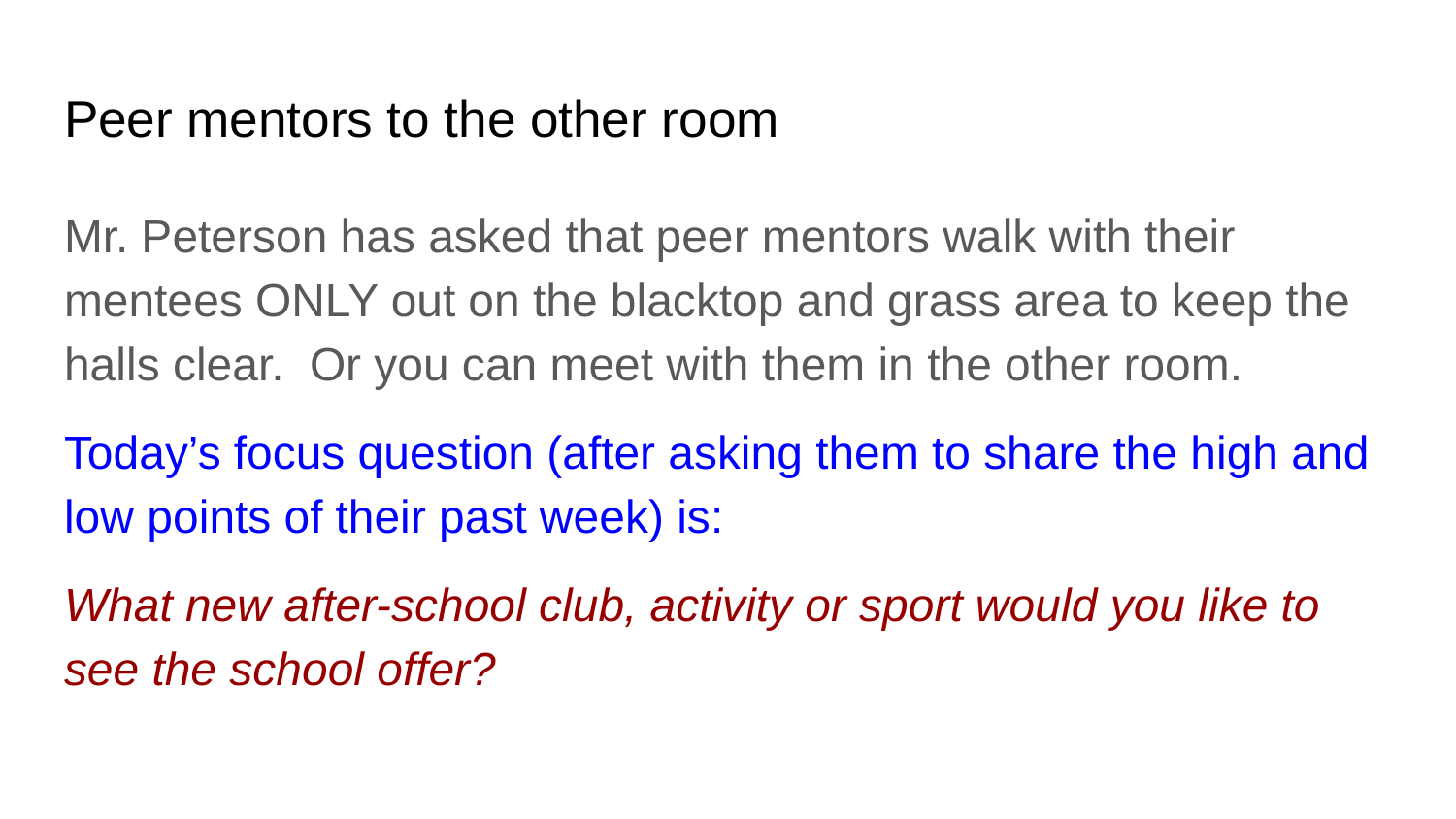

# Peer mentors to the other room
Mr. Peterson has asked that peer mentors walk with their mentees ONLY out on the blacktop and grass area to keep the halls clear.  Or you can meet with them in the other room.
Today’s focus question (after asking them to share the high and low points of their past week) is:
What new after-school club, activity or sport would you like to see the school offer?